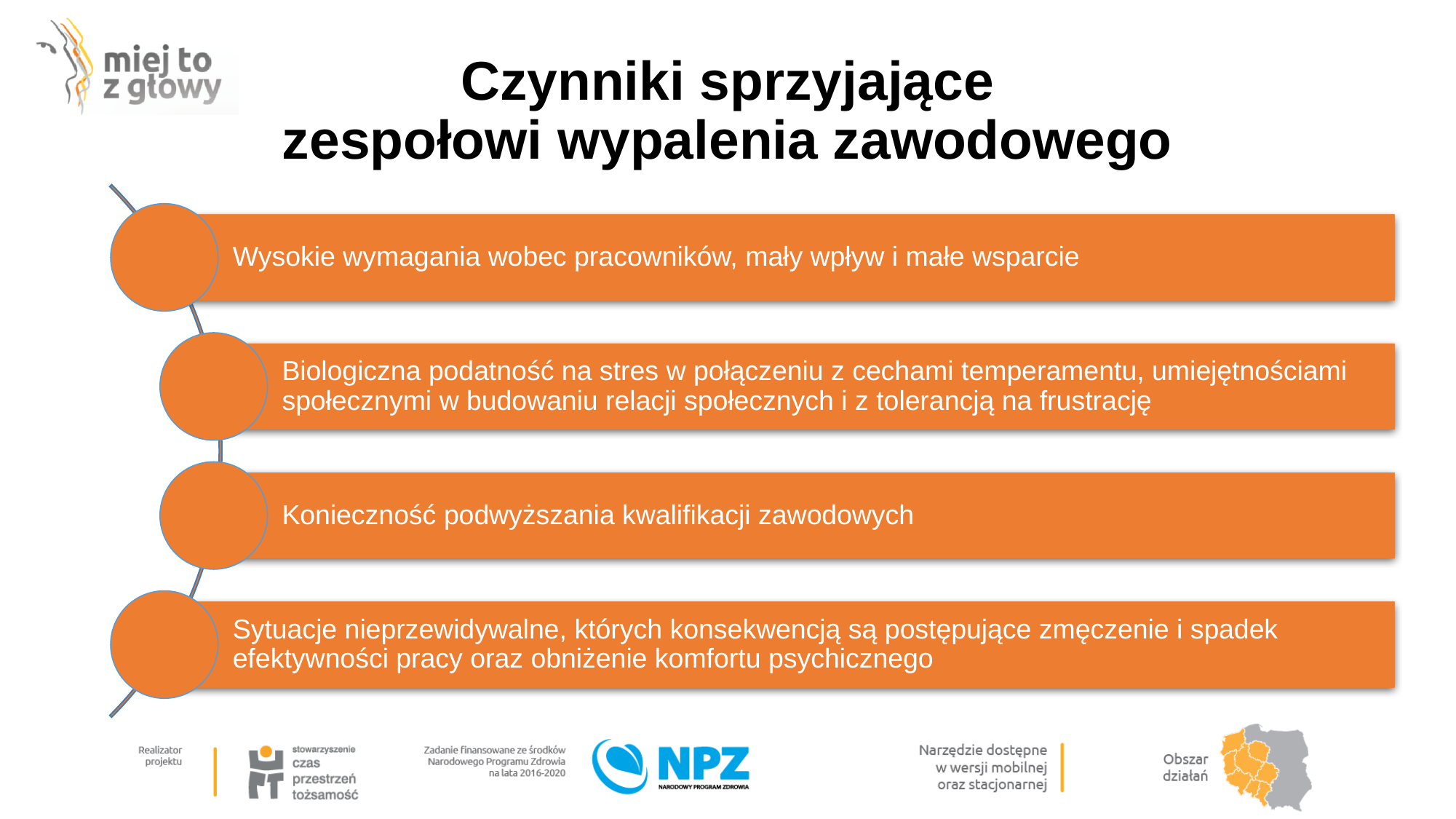

# Czynniki sprzyjające zespołowi wypalenia zawodowego

Wysokie wymagania wobec pracowników, mały wpływ i małe wsparcie

Biologiczna podatność na stres w połączeniu z cechami temperamentu, umiejętnościami społecznymi w budowaniu relacji społecznych i z tolerancją na frustrację

Konieczność podwyższania kwalifikacji zawodowych

Sytuacje nieprzewidywalne, których konsekwencją są postępujące zmęczenie i spadek efektywności pracy oraz obniżenie komfortu psychicznego